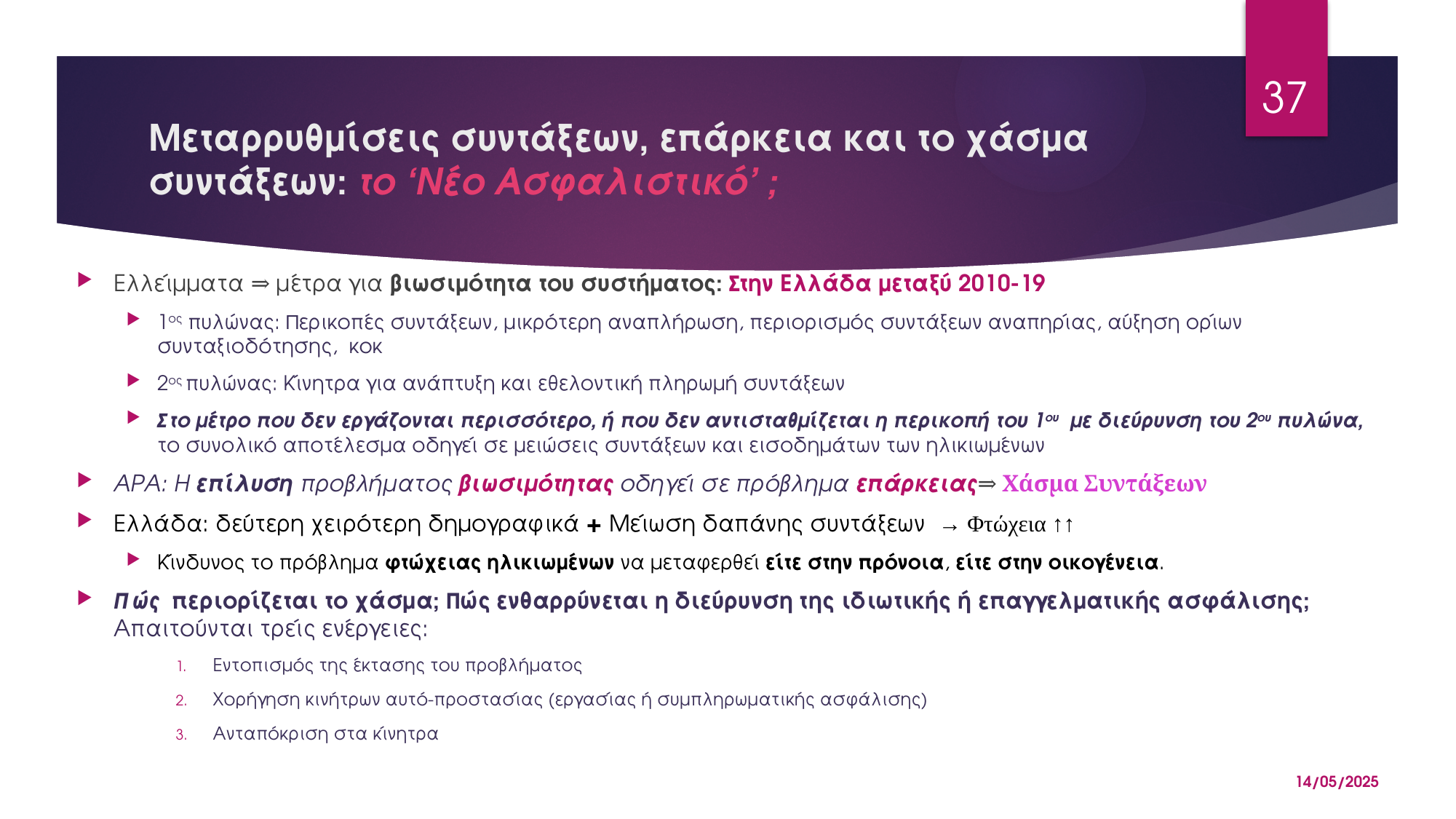

37
# Μεταρρυθμίσεις συντάξεων, επάρκεια και το χάσμα συντάξεων: το ‘Νέο Ασφαλιστικό’ ;
Ελλείμματα ⇒ μέτρα για βιωσιμότητα του συστήματος: Στην Ελλάδα μεταξύ 2010-19
1ος πυλώνας: Περικοπές συντάξεων, μικρότερη αναπλήρωση, περιορισμός συντάξεων αναπηρίας, αύξηση ορίων συνταξιοδότησης,  κοκ
2ος πυλώνας: Κίνητρα για ανάπτυξη και εθελοντική πληρωμή συντάξεων
Στο μέτρο που δεν εργάζονται περισσότερο, ή που δεν αντισταθμίζεται η περικοπή του 1ου  με διεύρυνση του 2ου πυλώνα,  το συνολικό αποτέλεσμα οδηγεί σε μειώσεις συντάξεων και εισοδημάτων των ηλικιωμένων
ΑΡΑ: Η επίλυση προβλήματος βιωσιμότητας οδηγεί σε πρόβλημα επάρκειας⇒ Χάσμα Συντάξεων
Ελλάδα: δεύτερη χειρότερη δημογραφικά + Μείωση δαπάνης συντάξεων  → Φτώχεια ↑↑
Κίνδυνος το πρόβλημα φτώχειας ηλικιωμένων να μεταφερθεί είτε στην πρόνοια, είτε στην οικογένεια.
Πώς  περιορίζεται το χάσμα; Πώς ενθαρρύνεται η διεύρυνση της ιδιωτικής ή επαγγελματικής ασφάλισης; Απαιτούνται τρείς ενέργειες:
Εντοπισμός της έκτασης του προβλήματος
Χορήγηση κινήτρων αυτό-προστασίας (εργασίας ή συμπληρωματικής ασφάλισης)
Ανταπόκριση στα κίνητρα
14/05/2025